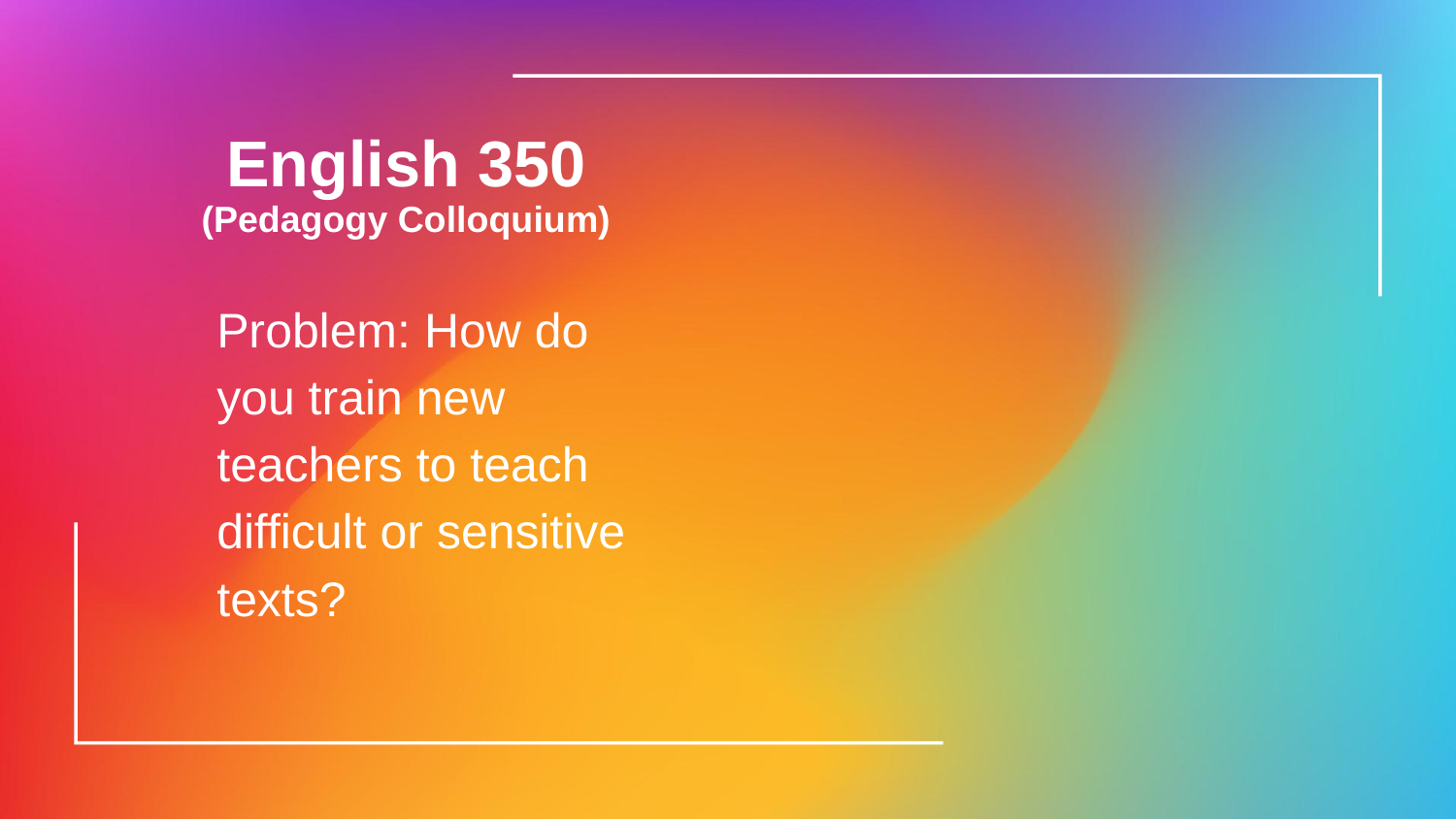

# English 350 (Pedagogy Colloquium)
Problem: How do you train new teachers to teach difficult or sensitive texts?